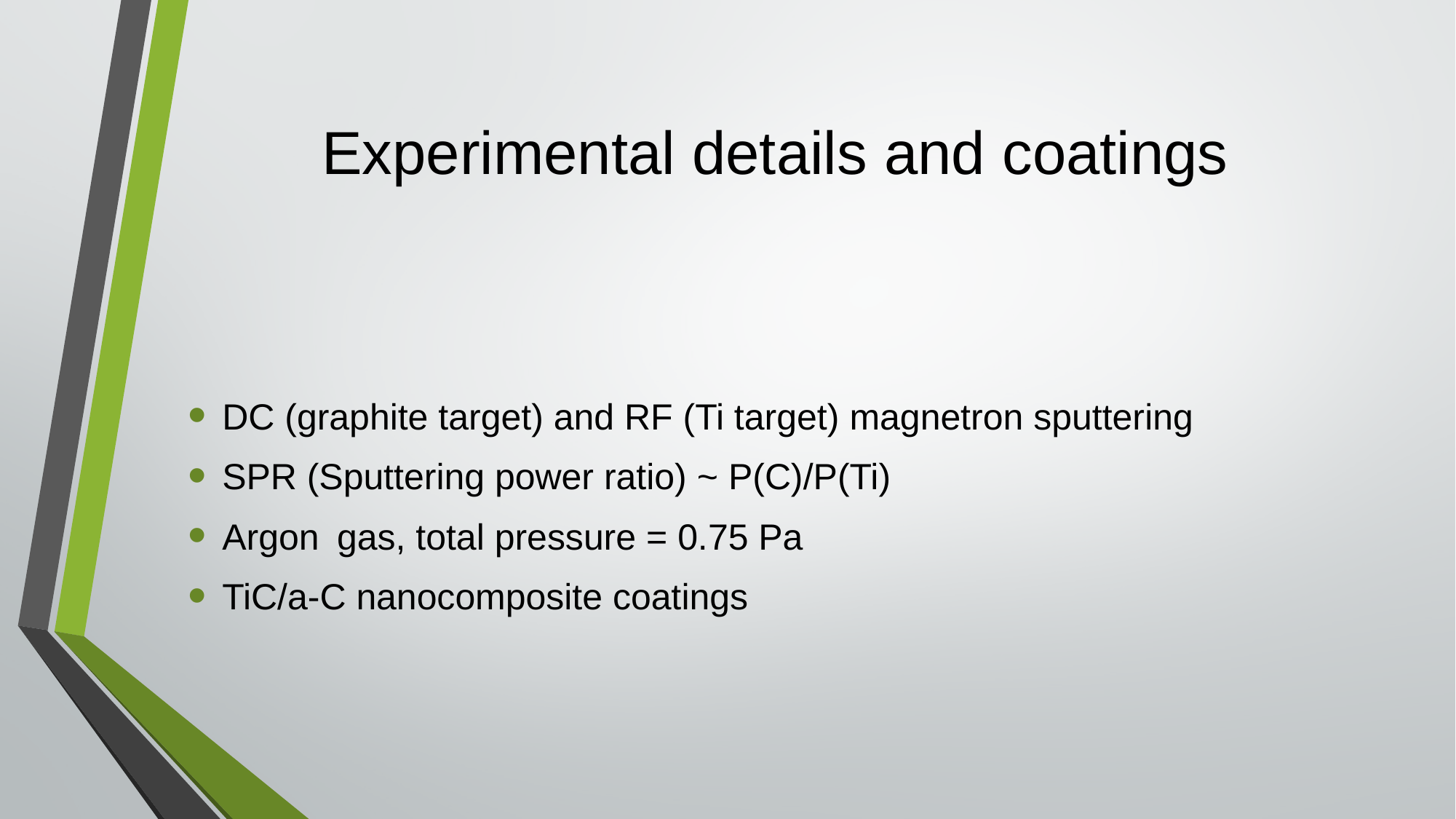

# Experimental details and coatings
DC (graphite target) and RF (Ti target) magnetron sputtering
SPR (Sputtering power ratio) ~ P(C)/P(Ti)
Argon  gas, total pressure = 0.75 Pa
TiC/a-C nanocomposite coatings